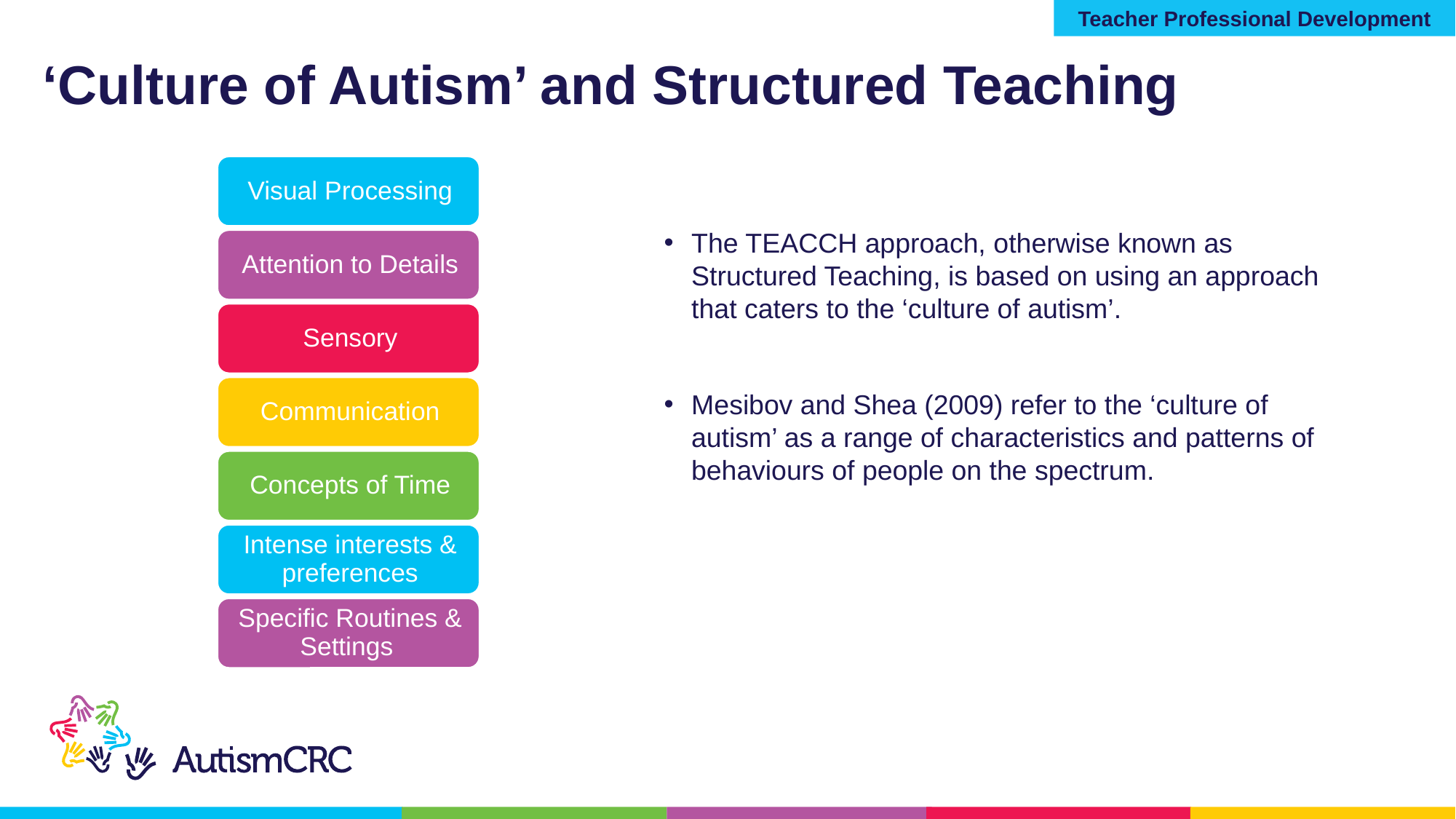

Teacher Professional Development
# ‘Culture of Autism’ and Structured Teaching
Visual Processing
Attention to Details
Sensory
Communication
Concepts of Time
Intense interests & preferences
Specific Routines & Settings
The TEACCH approach, otherwise known as Structured Teaching, is based on using an approach that caters to the ‘culture of autism’.

Mesibov and Shea (2009) refer to the ‘culture of autism’ as a range of characteristics and patterns of behaviours of people on the spectrum.